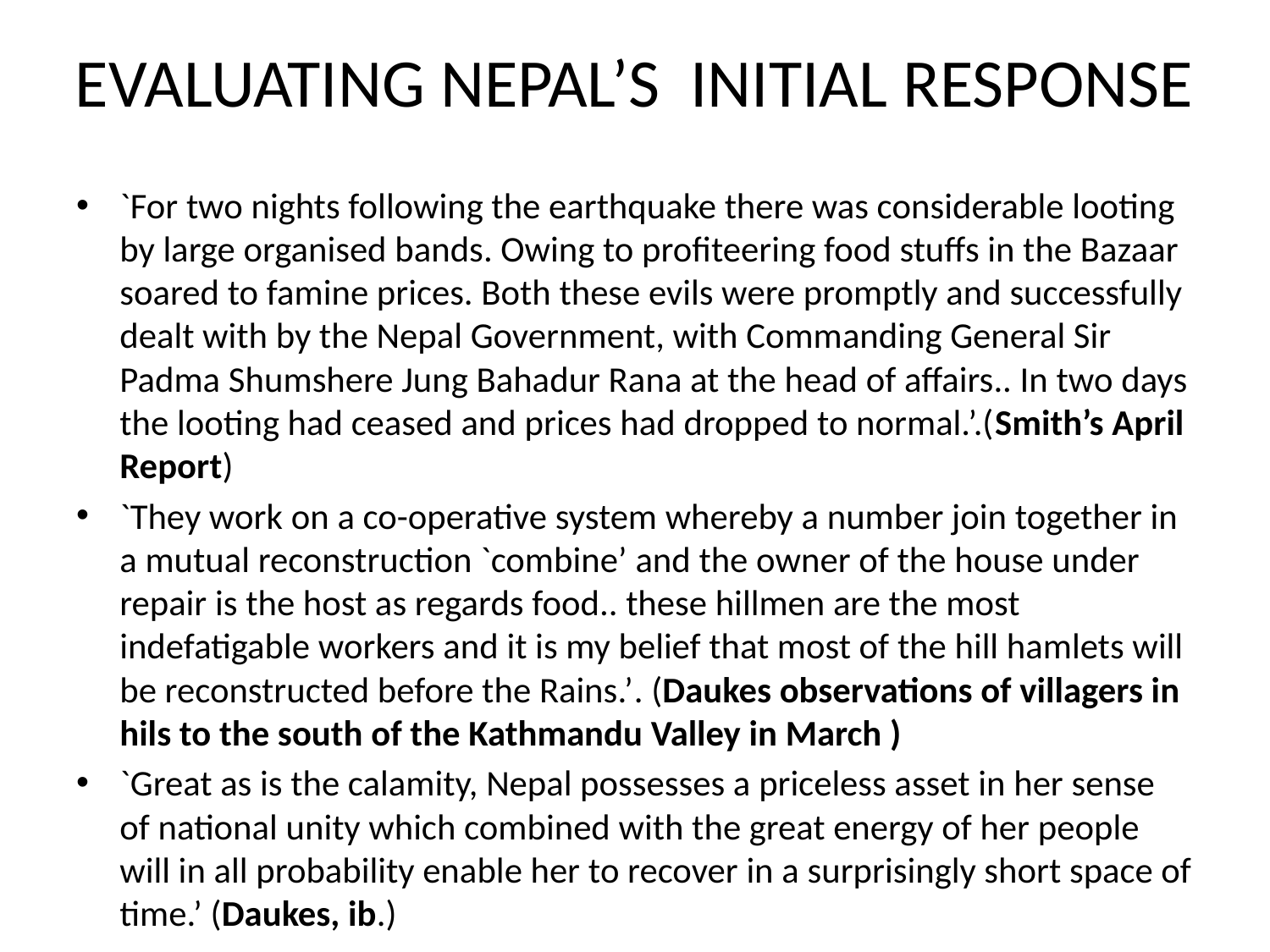

# EVALUATING NEPAL’S  INITIAL RESPONSE
`For two nights following the earthquake there was considerable looting by large organised bands. Owing to profiteering food stuffs in the Bazaar soared to famine prices. Both these evils were promptly and successfully dealt with by the Nepal Government, with Commanding General Sir Padma Shumshere Jung Bahadur Rana at the head of affairs.. In two days the looting had ceased and prices had dropped to normal.’.(Smith’s April Report)
`They work on a co-operative system whereby a number join together in a mutual reconstruction `combine’ and the owner of the house under repair is the host as regards food.. these hillmen are the most indefatigable workers and it is my belief that most of the hill hamlets will be reconstructed before the Rains.’. (Daukes observations of villagers in hils to the south of the Kathmandu Valley in March )
`Great as is the calamity, Nepal possesses a priceless asset in her sense of national unity which combined with the great energy of her people will in all probability enable her to recover in a surprisingly short space of time.’ (Daukes, ib.)